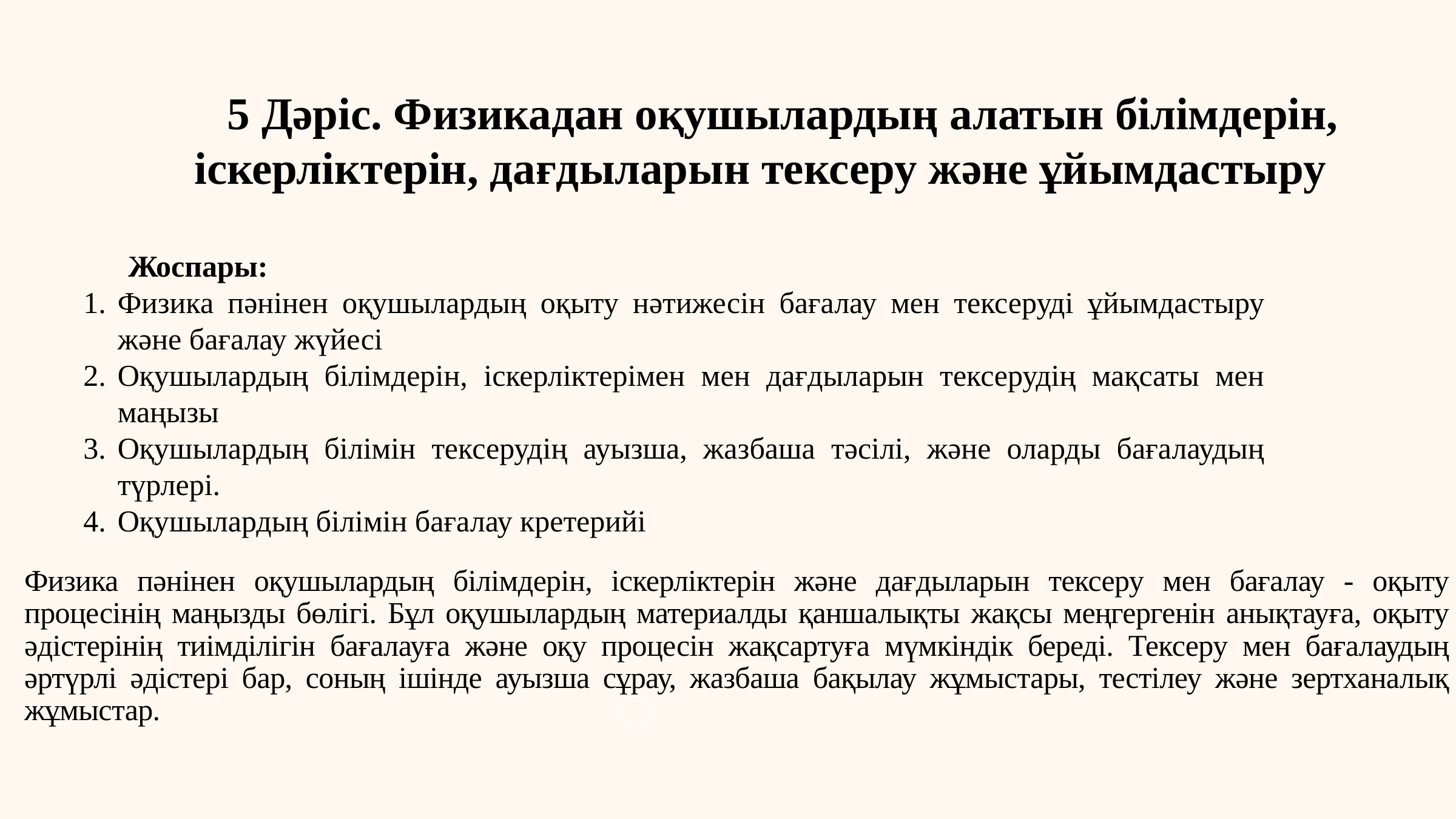

5 Дәріс. Физикадан оқушылардың алатын білімдерін, іскерліктерін, дағдыларын тексеру және ұйымдастыру

Жоспары:
Физика пәнінен оқушылардың оқыту нәтижесін бағалау мен тексеруді ұйымдастыру және бағалау жүйесі
Оқушылардың білімдерін, іскерліктерімен мен дағдыларын тексерудің мақсаты мен маңызы
Оқушылардың білімін тексерудің ауызша, жазбаша тәсілі, және оларды бағалаудың түрлері.
Оқушылардың білімін бағалау кретерийі

Физика пәнінен оқушылардың білімдерін, іскерліктерін және дағдыларын тексеру мен бағалау - оқыту процесінің маңызды бөлігі. Бұл оқушылардың материалды қаншалықты жақсы меңгергенін анықтауға, оқыту әдістерінің тиімділігін бағалауға және оқу процесін жақсартуға мүмкіндік береді. Тексеру мен бағалаудың әртүрлі әдістері бар, соның ішінде ауызша сұрау, жазбаша бақылау жұмыстары, тестілеу және зертханалық жұмыстар.